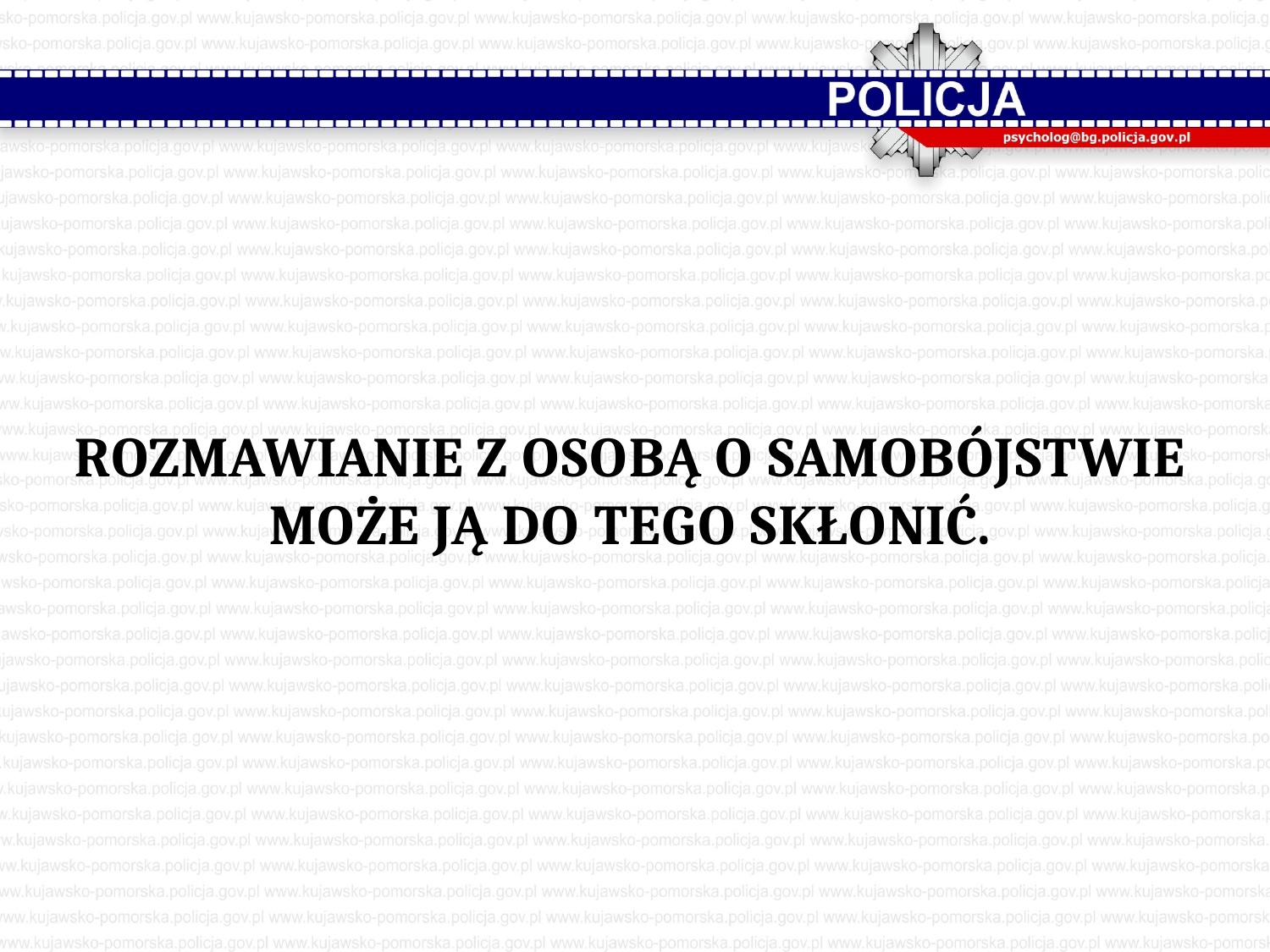

# Rozmawianie z osobą o samobójstwie może ją do tego skłonić.